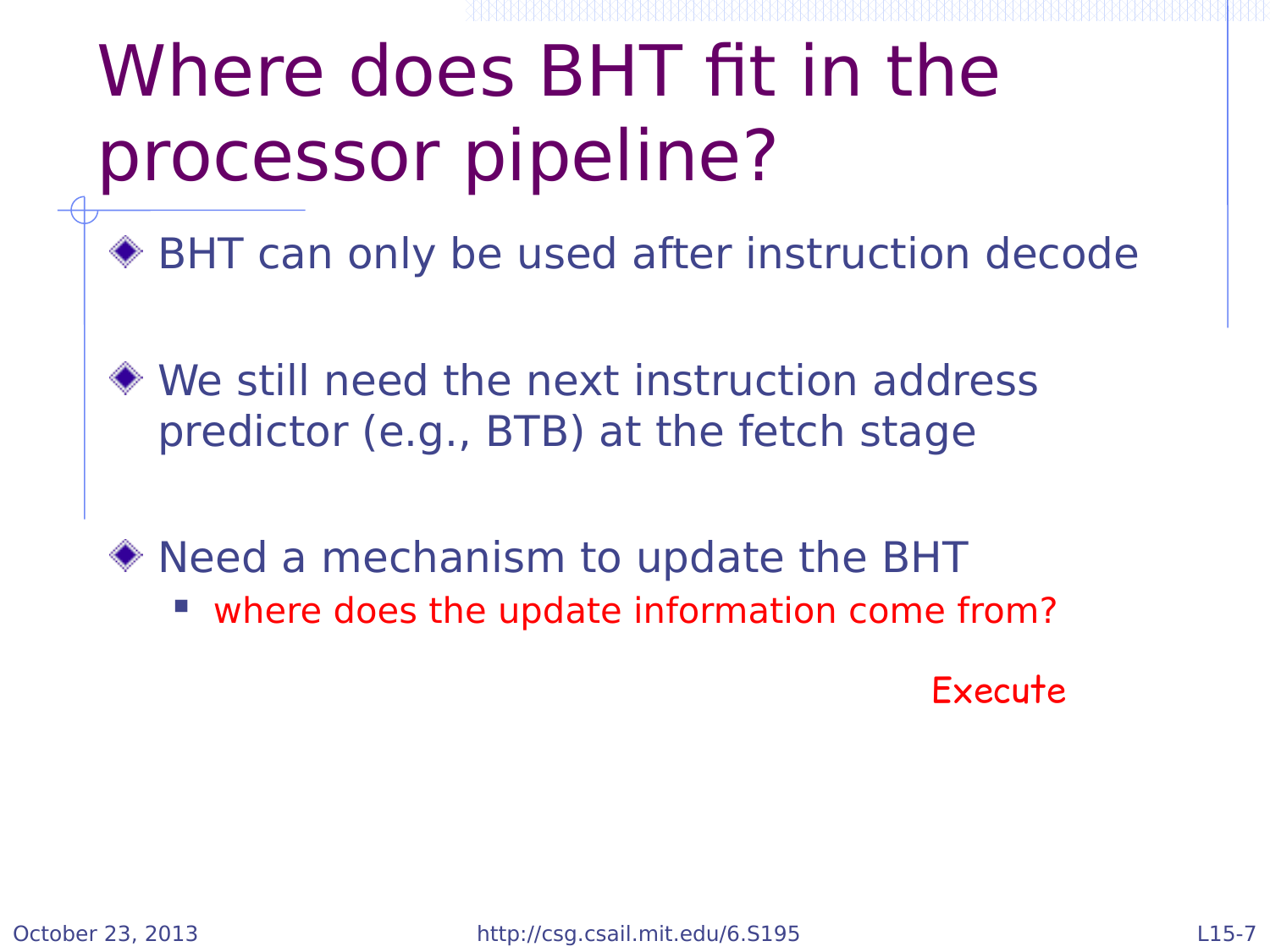

# Where does BHT fit in the processor pipeline?
BHT can only be used after instruction decode

We still need the next instruction address predictor (e.g., BTB) at the fetch stage

Need a mechanism to update the BHT
where does the update information come from?
Execute
October 23, 2013
http://csg.csail.mit.edu/6.S195
L15-7